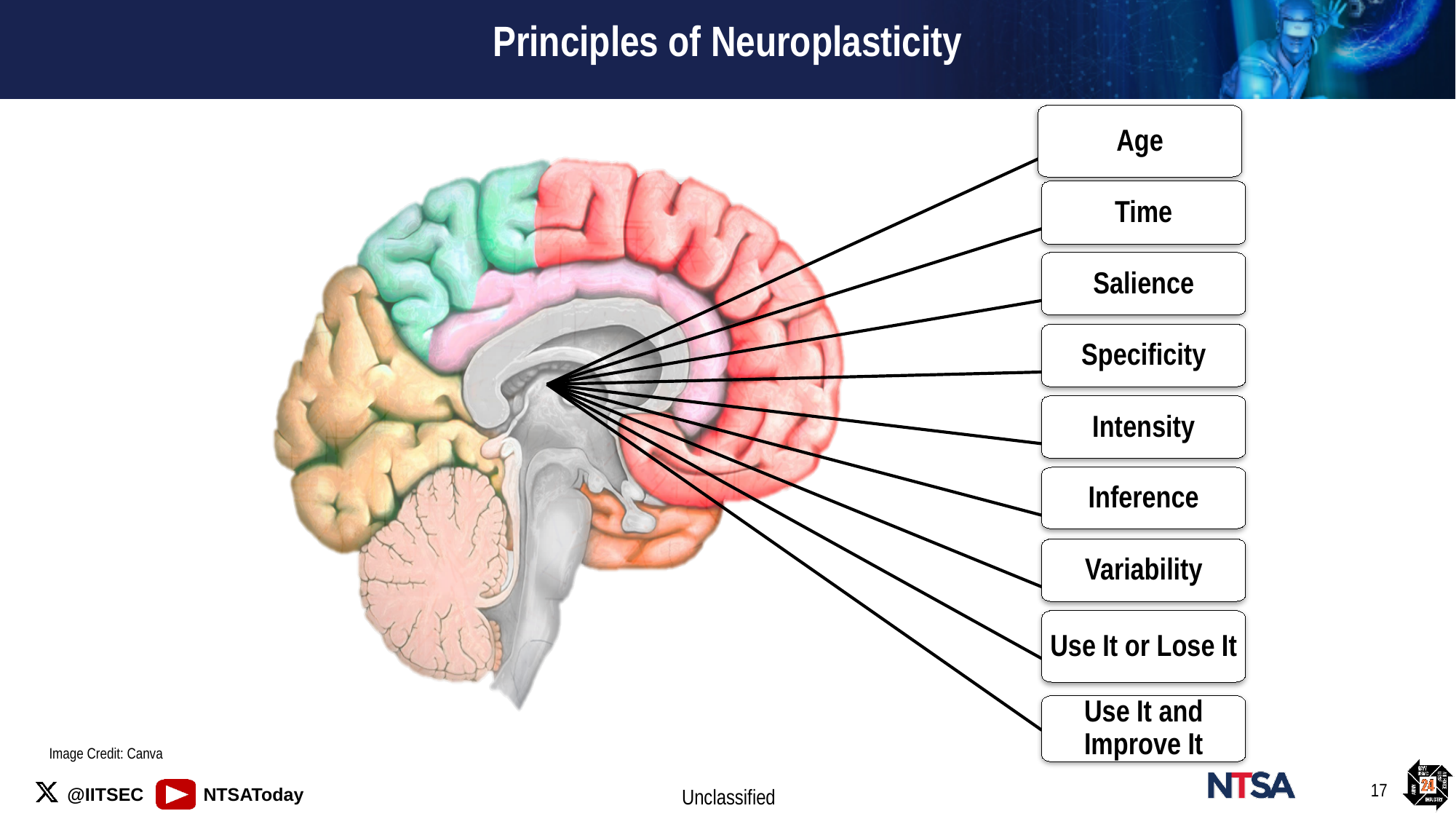

# Principles of Neuroplasticity
Age

Time
Salience

Specificity

Intensity

Inference

Variability

Use It or Lose It
Use It and Improve It
Image Credit: Canva
17